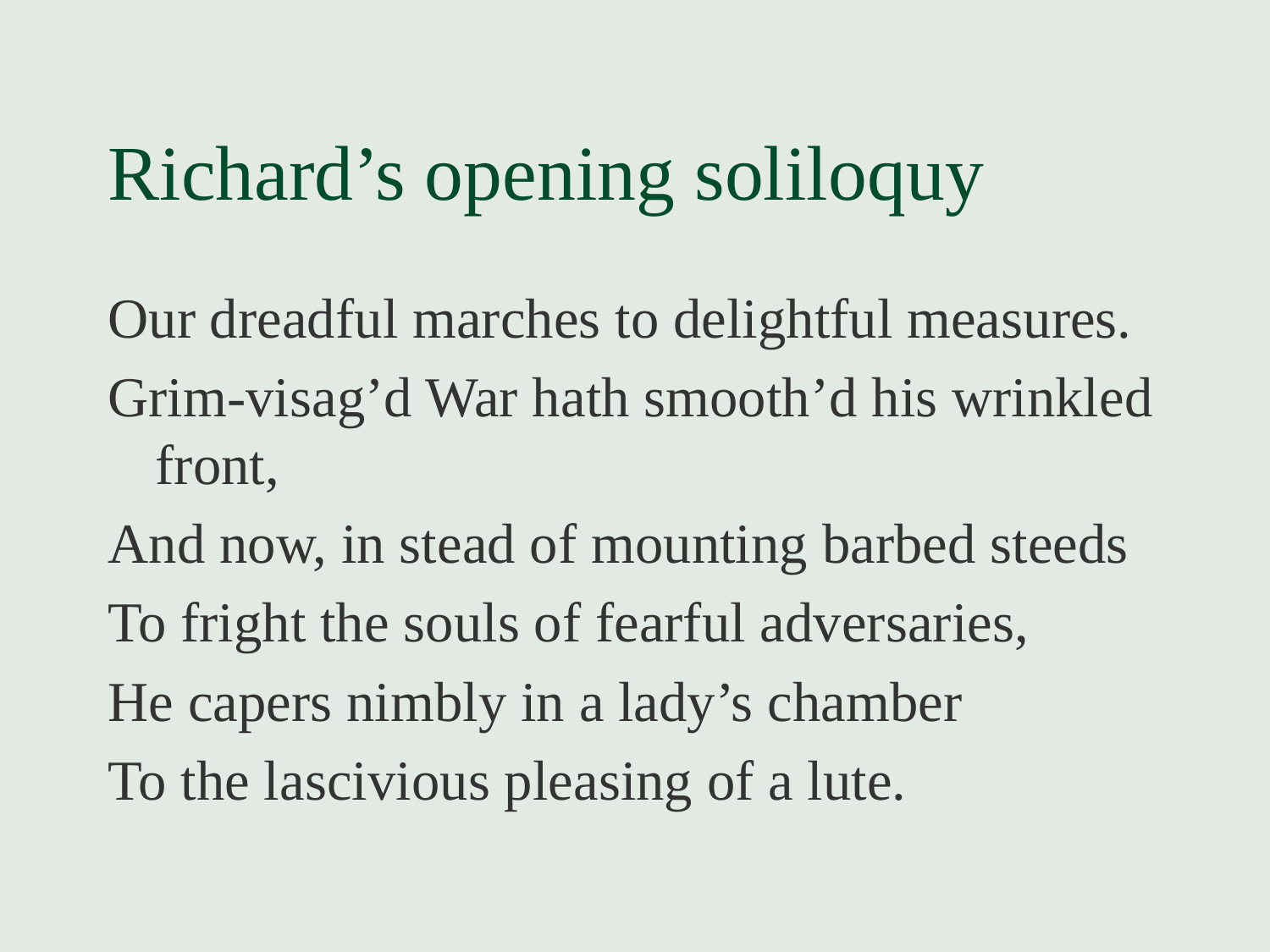

# Richard’s opening soliloquy
Our dreadful marches to delightful measures.
Grim-visag’d War hath smooth’d his wrinkled front,
And now, in stead of mounting barbed steeds
To fright the souls of fearful adversaries,
He capers nimbly in a lady’s chamber
To the lascivious pleasing of a lute.